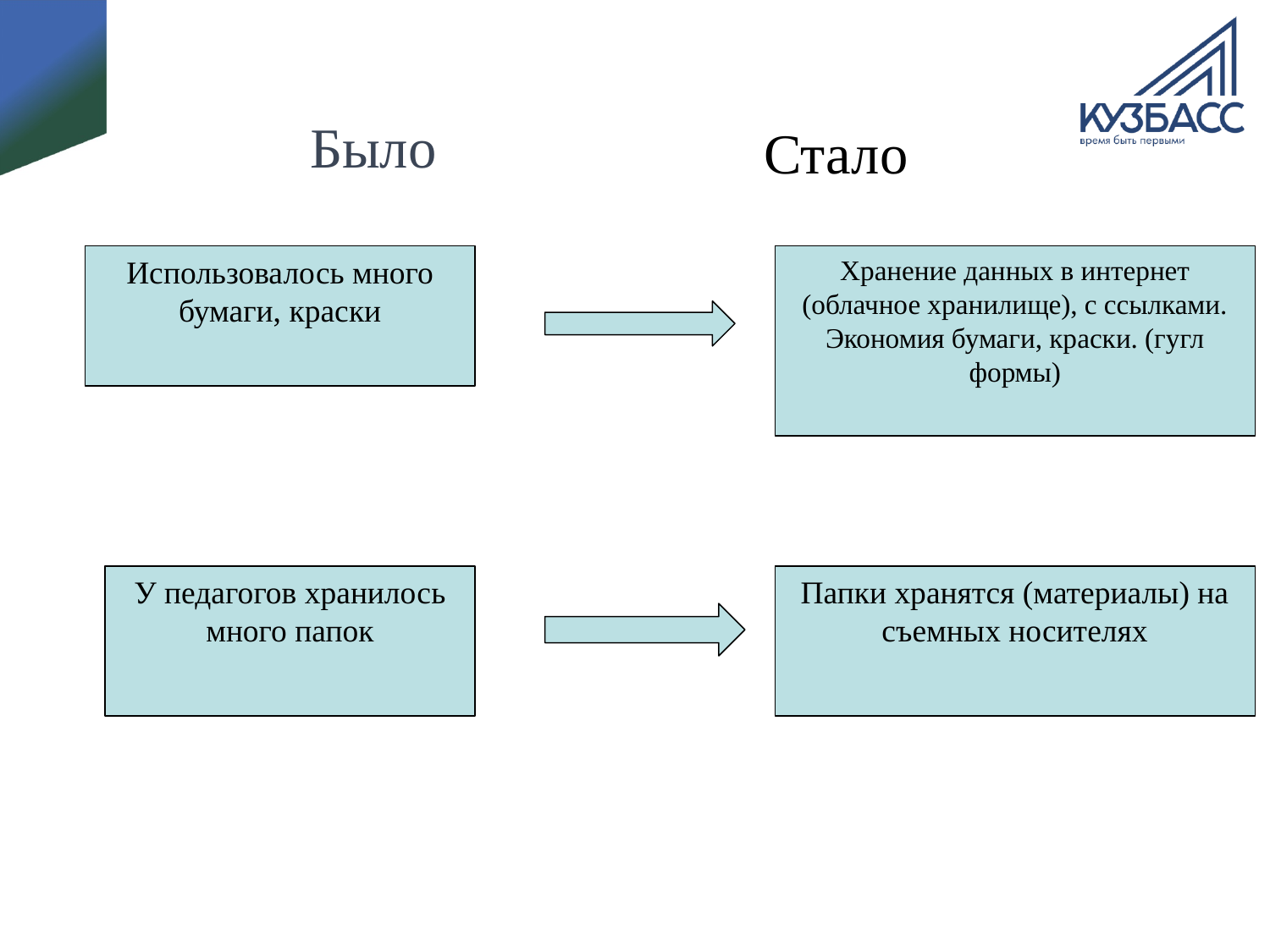

# Было
Стало

Использовалось много бумаги, краски
Хранение данных в интернет (облачное хранилище), с ссылками.
Экономия бумаги, краски. (гугл формы)

У педагогов хранилось много папок
Папки хранятся (материалы) на съемных носителях